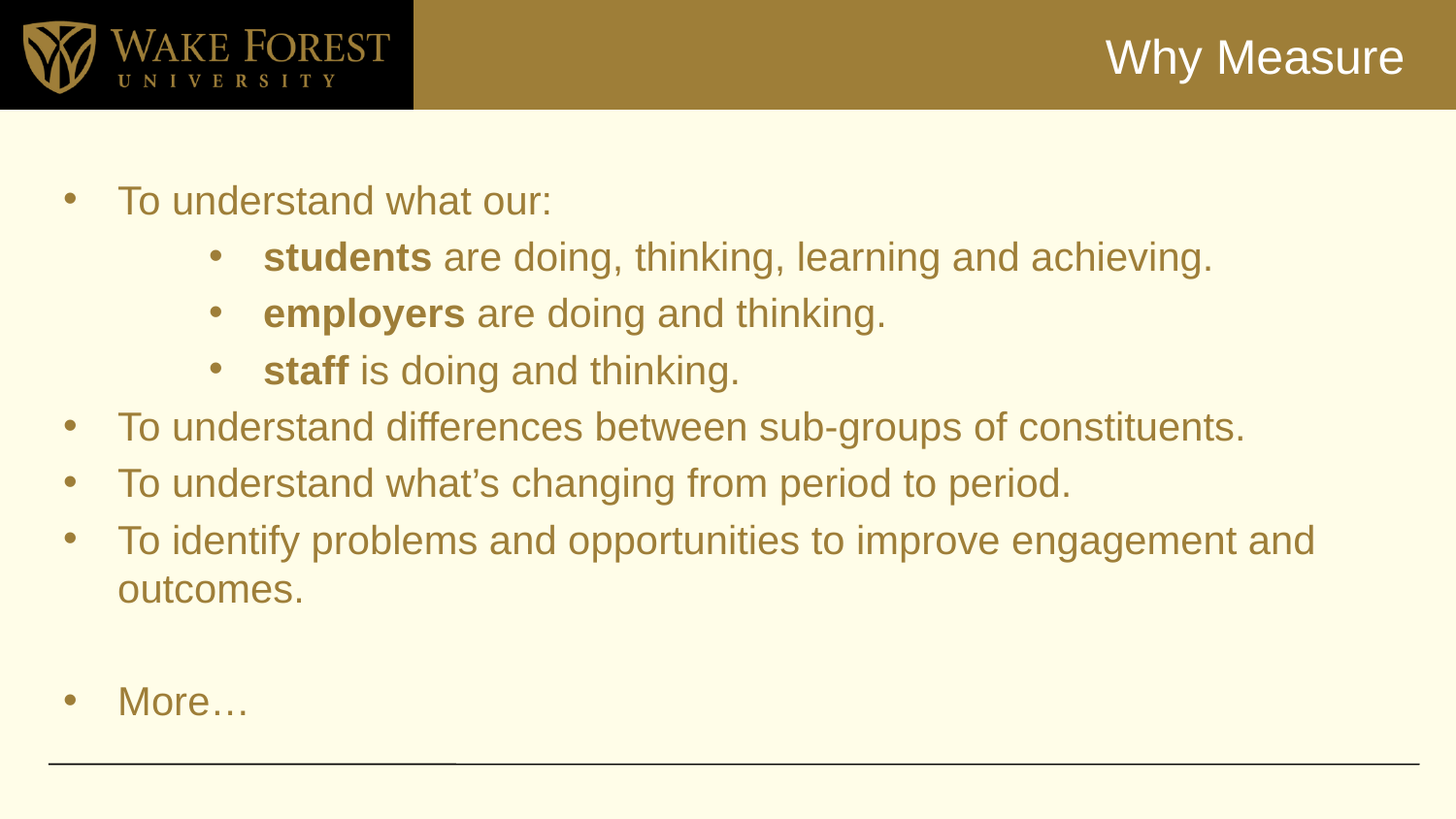

# Why Measure
To understand what our:
students are doing, thinking, learning and achieving.
employers are doing and thinking.
staff is doing and thinking.
To understand differences between sub-groups of constituents.
To understand what’s changing from period to period.
To identify problems and opportunities to improve engagement and outcomes.

More…